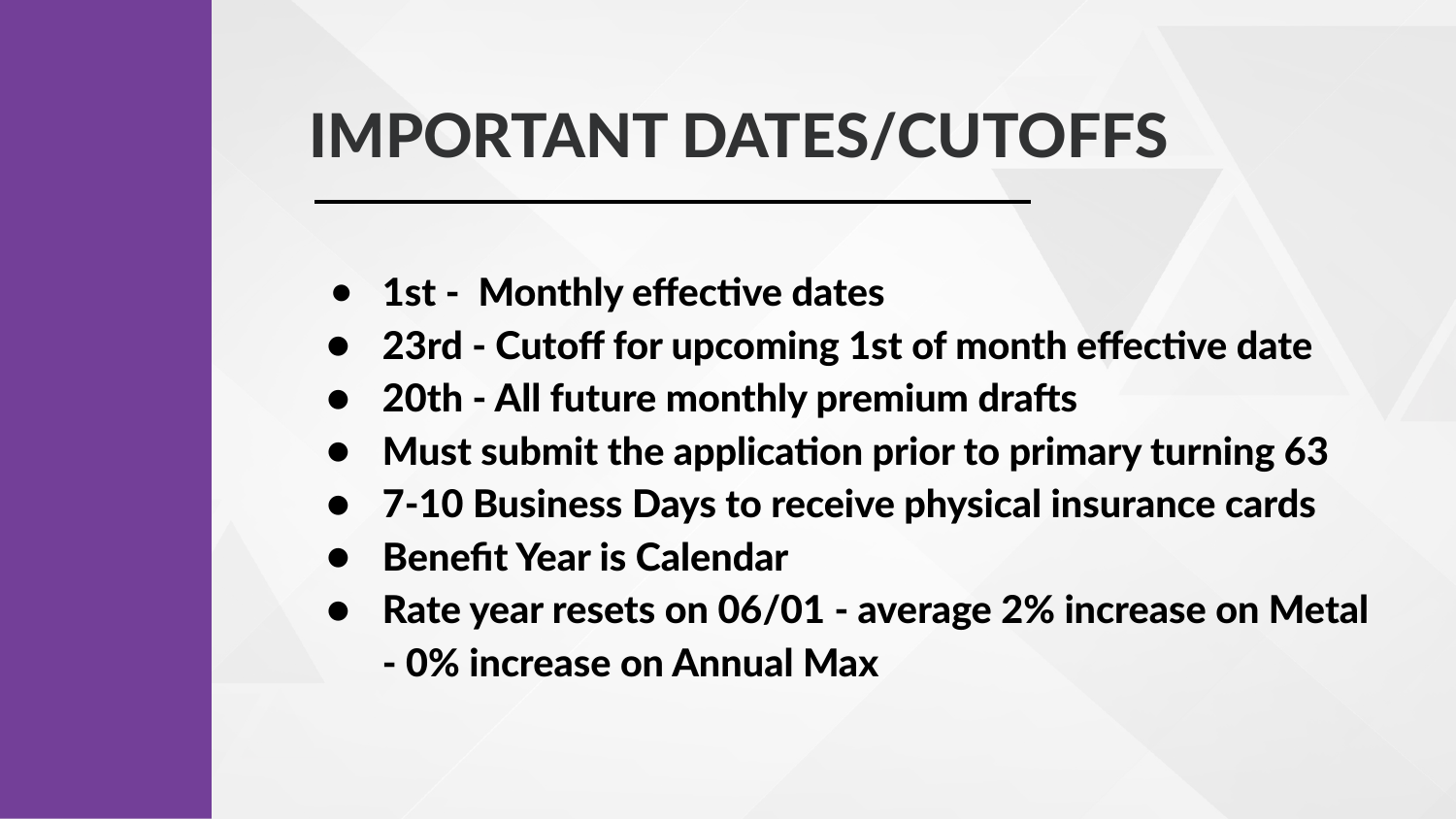

IMPORTANT DATES/CUTOFFS
1st -  Monthly effective dates
23rd - Cutoff for upcoming 1st of month effective date
20th - All future monthly premium drafts
Must submit the application prior to primary turning 63
7-10 Business Days to receive physical insurance cards
Benefit Year is Calendar
Rate year resets on 06/01 - average 2% increase on Metal - 0% increase on Annual Max